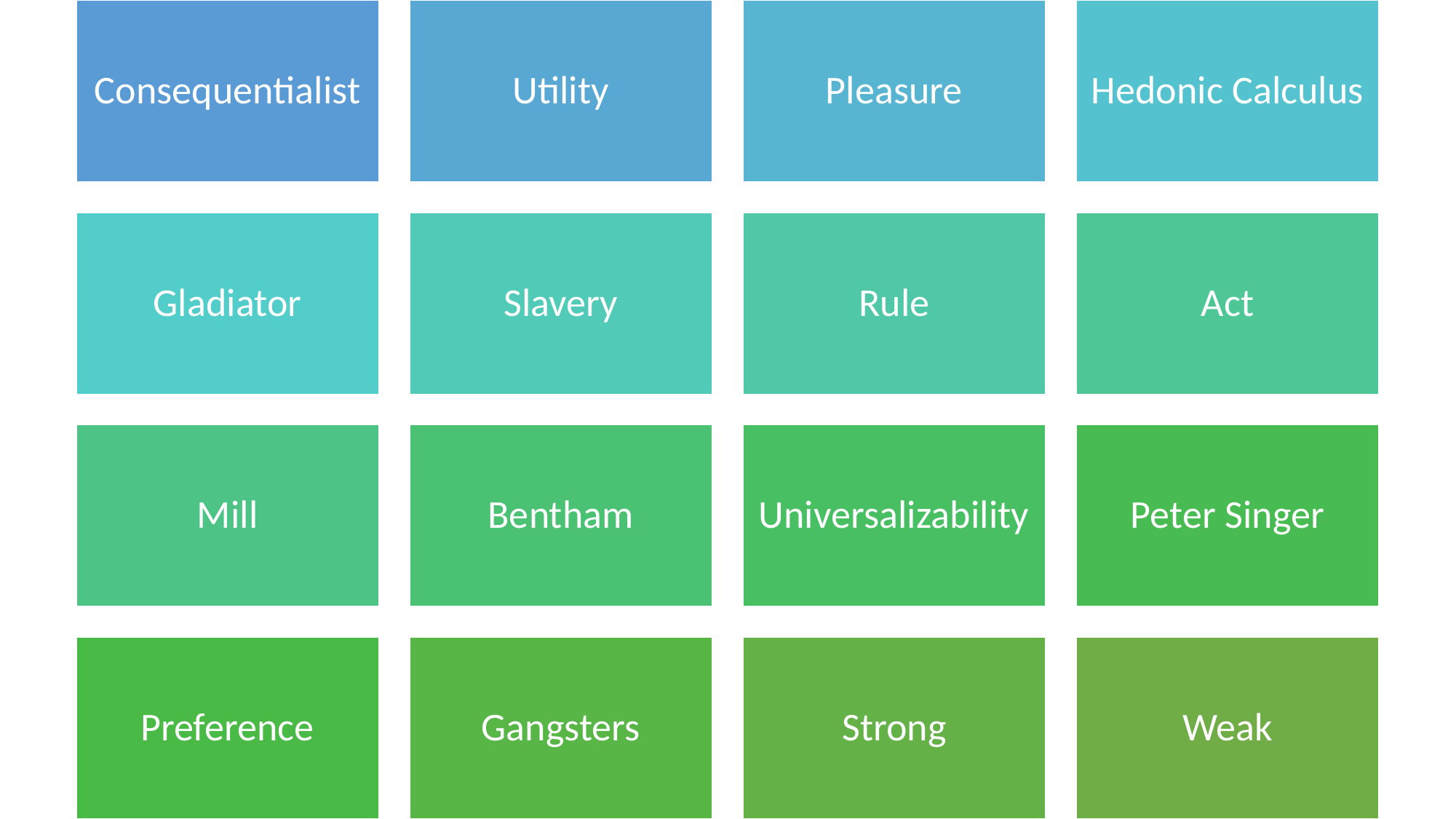

Consequentialist
Utility
Pleasure
Hedonic Calculus
Gladiator
Slavery
Rule
Act
Mill
Bentham
Universalizability
Peter Singer
Preference
Gangsters
Strong
Weak